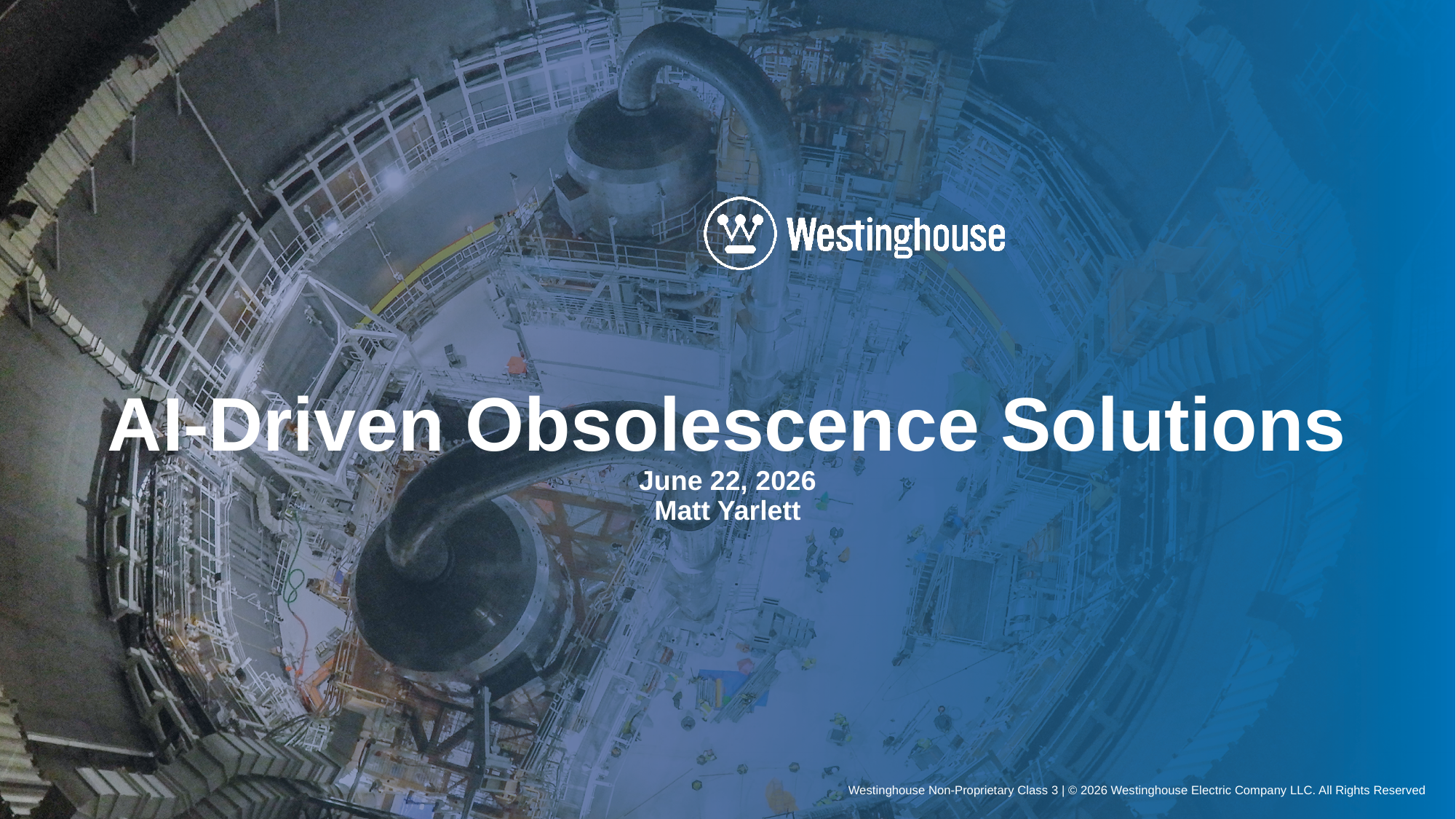

# AI-Driven Obsolescence Solutions June 22, 2026 Matt Yarlett